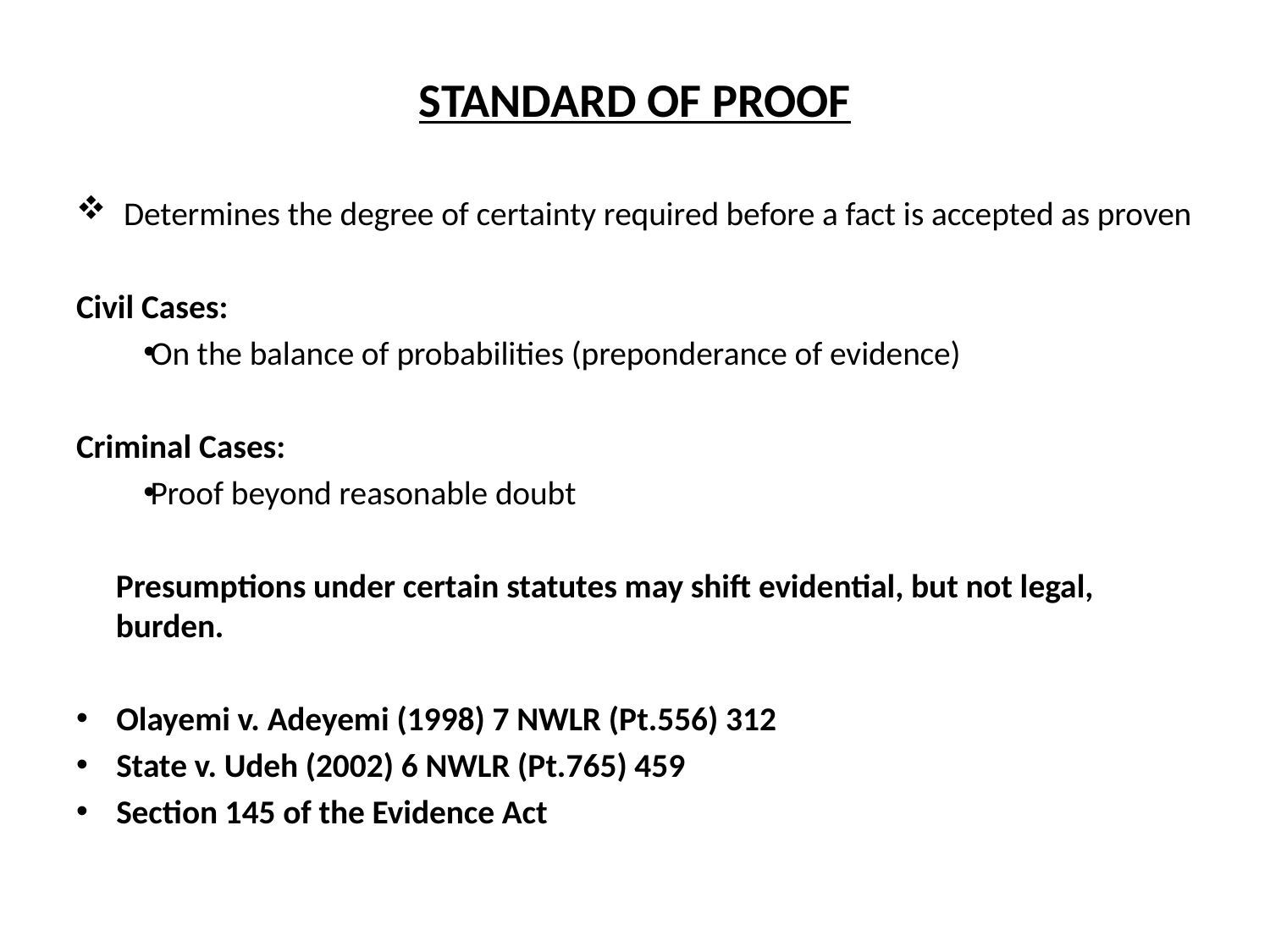

STANDARD OF PROOF

 Determines the degree of certainty required before a fact is accepted as proven

Civil Cases:
On the balance of probabilities (preponderance of evidence)

Criminal Cases:
Proof beyond reasonable doubt

Presumptions under certain statutes may shift evidential, but not legal, burden.

Olayemi v. Adeyemi (1998) 7 NWLR (Pt.556) 312
State v. Udeh (2002) 6 NWLR (Pt.765) 459
Section 145 of the Evidence Act